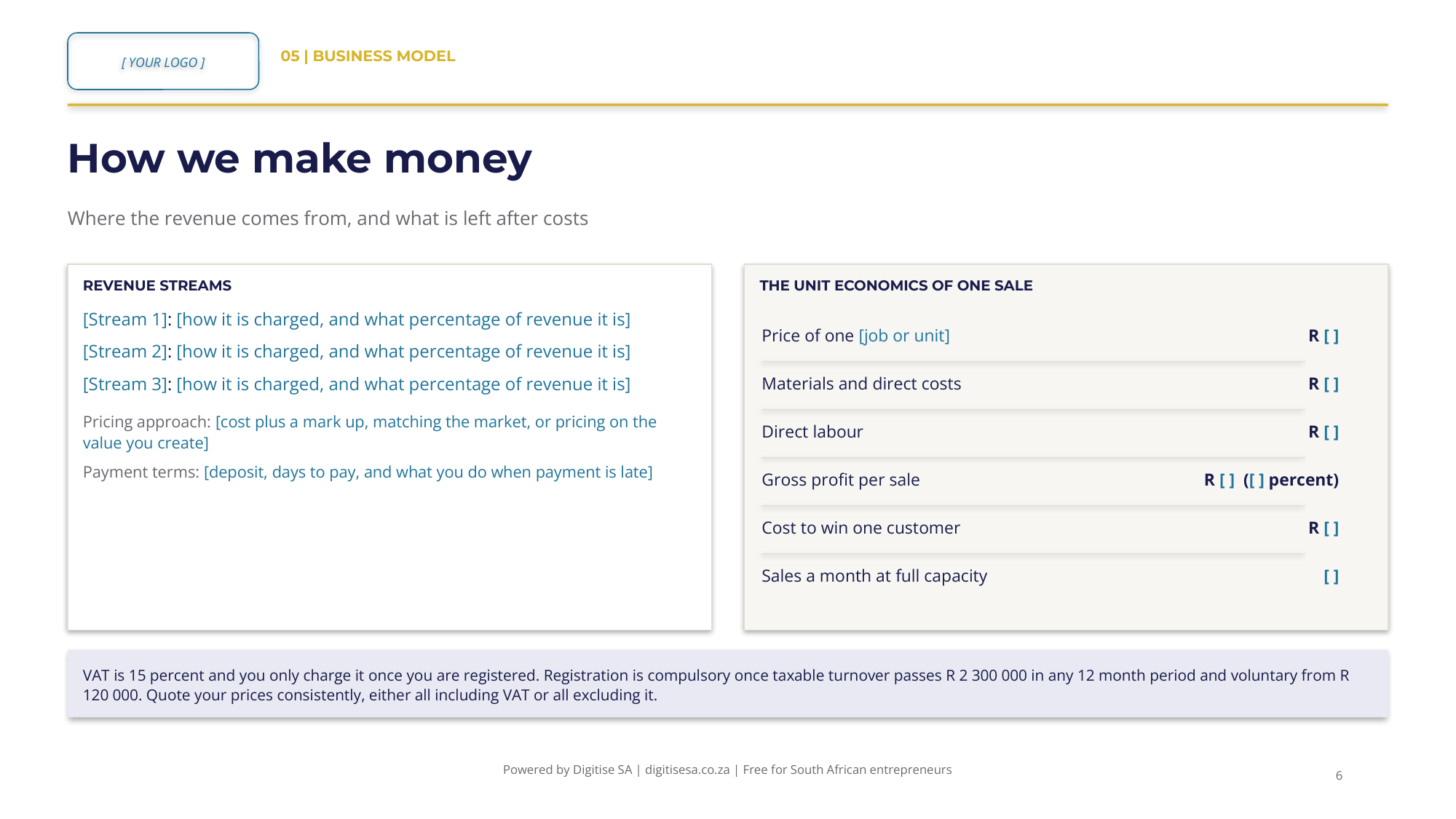

[ YOUR LOGO ]
05 | BUSINESS MODEL

How we make money
Where the revenue comes from, and what is left after costs
REVENUE STREAMS
[Stream 1]: [how it is charged, and what percentage of revenue it is]
[Stream 2]: [how it is charged, and what percentage of revenue it is]
[Stream 3]: [how it is charged, and what percentage of revenue it is]
Pricing approach: [cost plus a mark up, matching the market, or pricing on the value you create]
Payment terms: [deposit, days to pay, and what you do when payment is late]
THE UNIT ECONOMICS OF ONE SALE
Price of one [job or unit]
R [ ]

Materials and direct costs
R [ ]

Direct labour
R [ ]

Gross profit per sale
R [ ]  ([ ] percent)

Cost to win one customer
R [ ]

Sales a month at full capacity
[ ]
VAT is 15 percent and you only charge it once you are registered. Registration is compulsory once taxable turnover passes R 2 300 000 in any 12 month period and voluntary from R 120 000. Quote your prices consistently, either all including VAT or all excluding it.
Powered by Digitise SA | digitisesa.co.za | Free for South African entrepreneurs
6